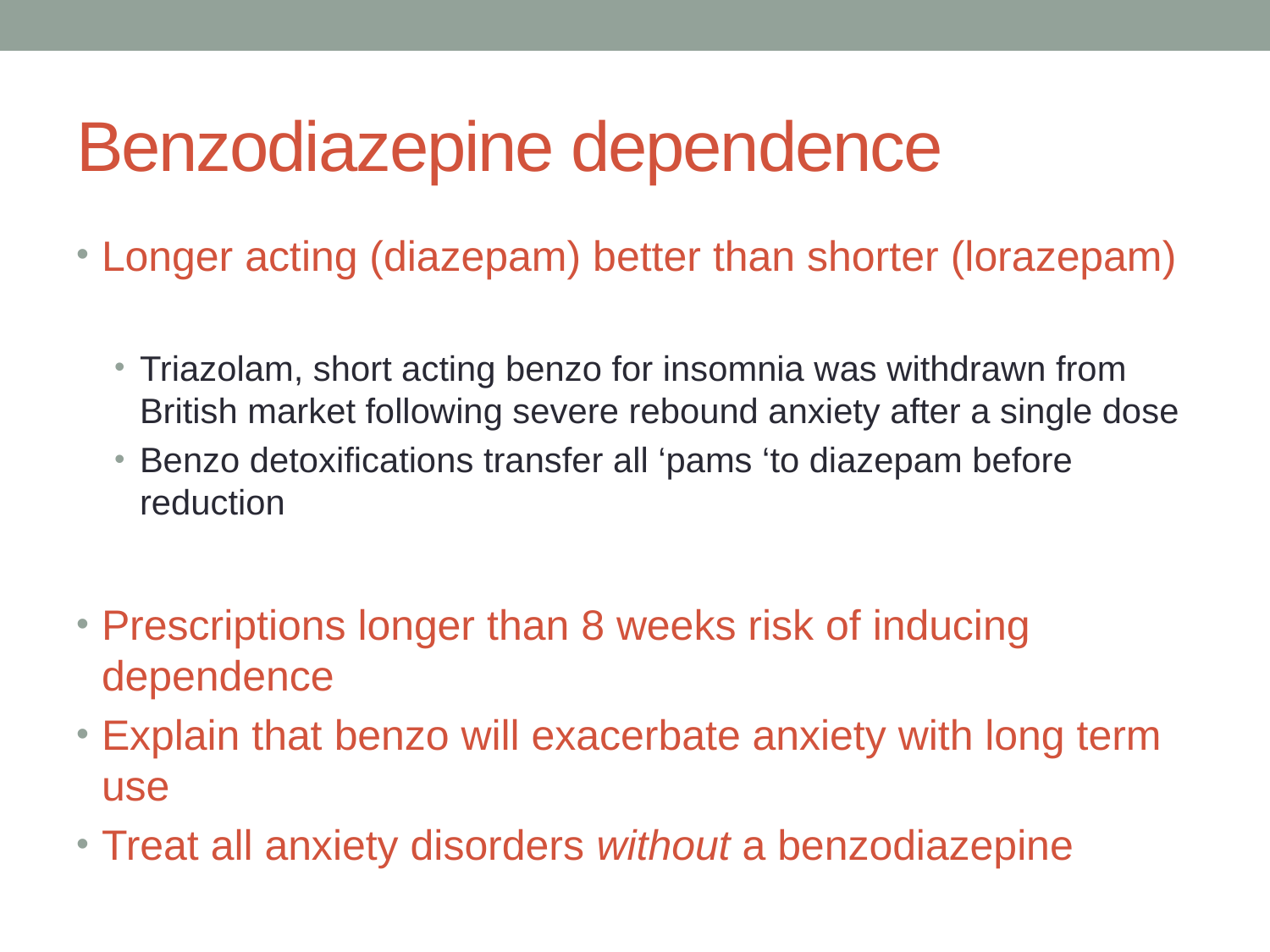

# Benzodiazepine dependence
Longer acting (diazepam) better than shorter (lorazepam)

Triazolam, short acting benzo for insomnia was withdrawn from British market following severe rebound anxiety after a single dose
Benzo detoxifications transfer all ‘pams ‘to diazepam before reduction

Prescriptions longer than 8 weeks risk of inducing dependence
Explain that benzo will exacerbate anxiety with long term use
Treat all anxiety disorders without a benzodiazepine